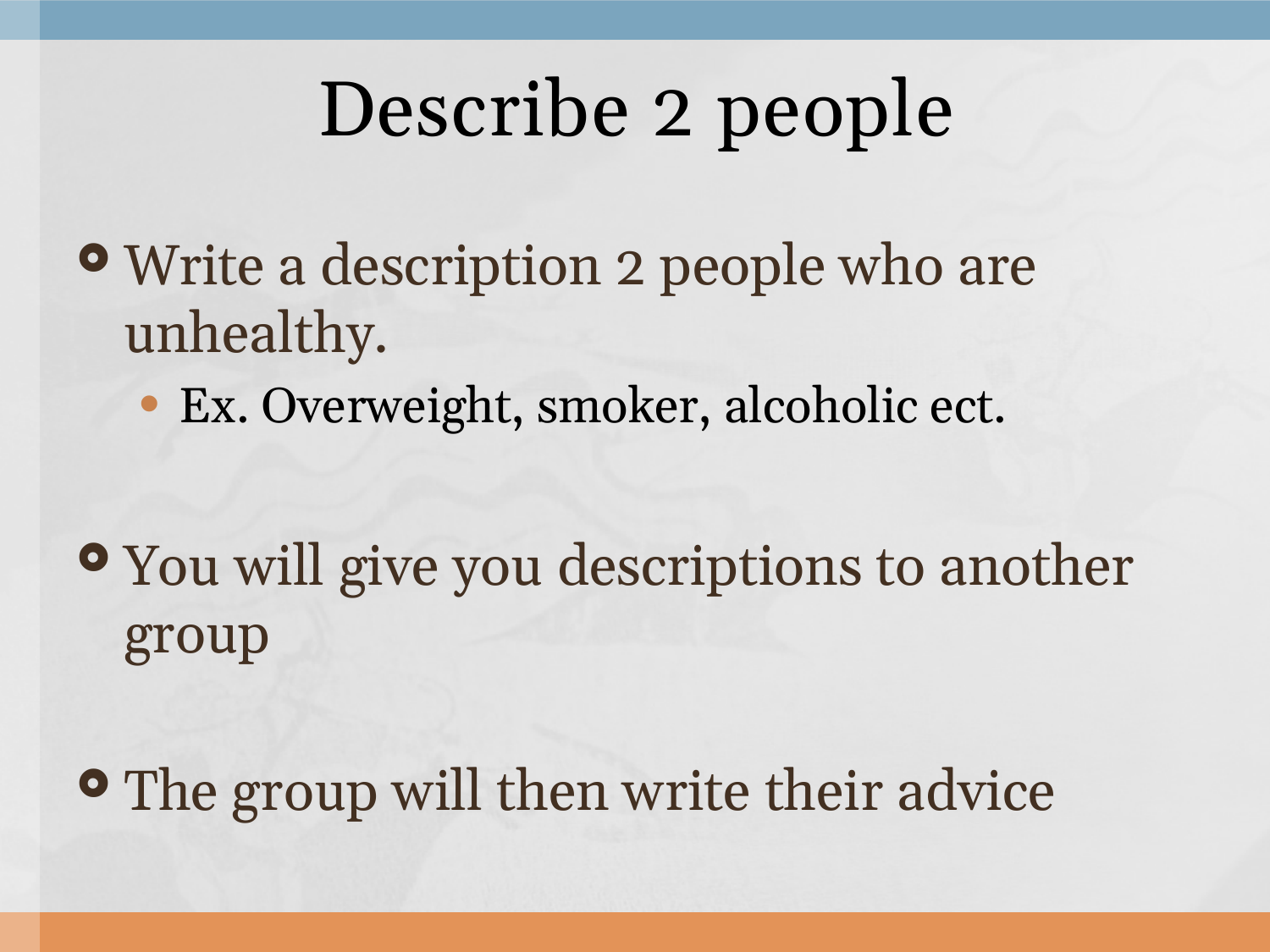

# Describe 2 people
Write a description 2 people who are unhealthy.
Ex. Overweight, smoker, alcoholic ect.

You will give you descriptions to another group

The group will then write their advice